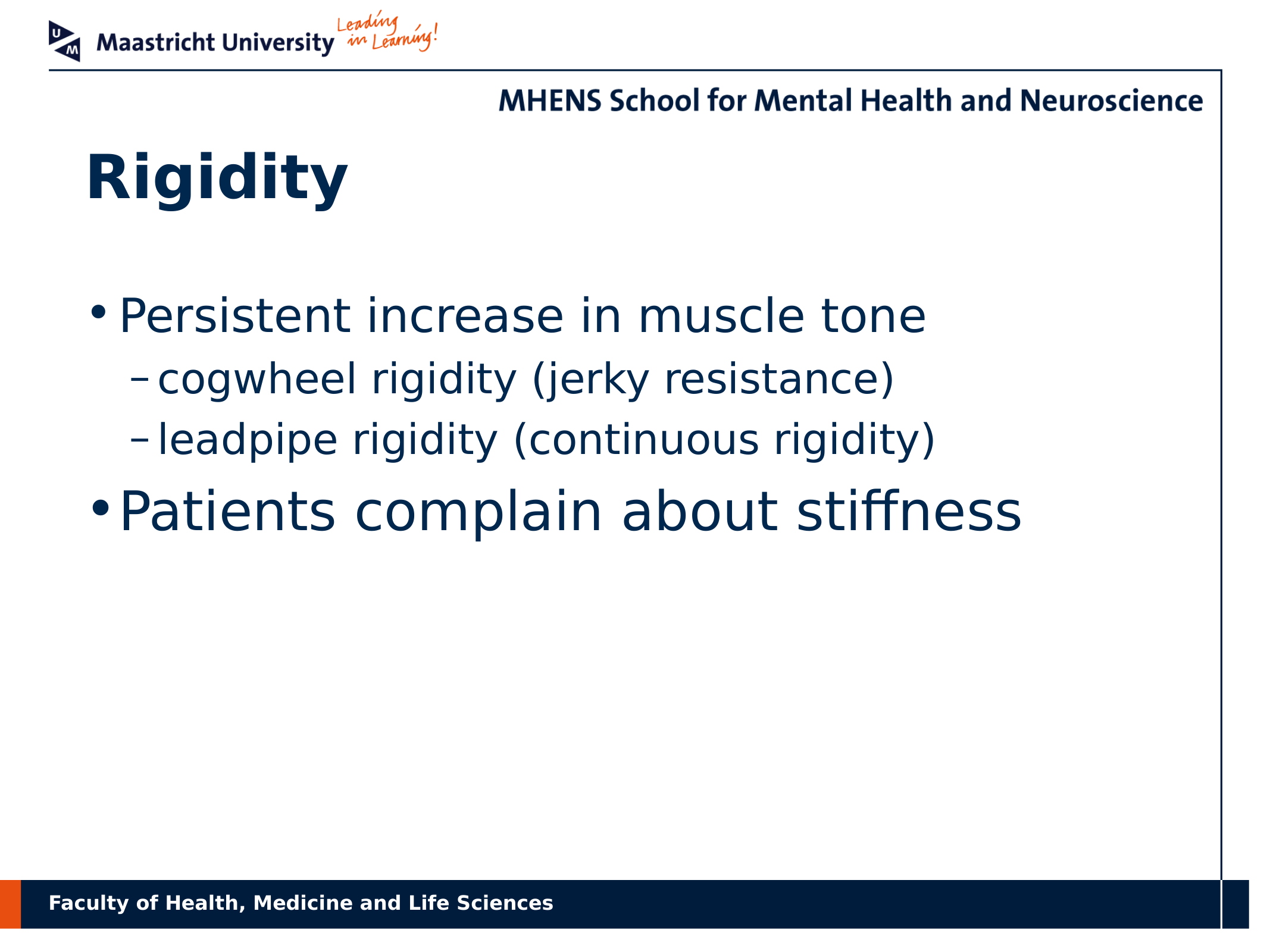

# Rigidity
Persistent increase in muscle tone
cogwheel rigidity (jerky resistance)
leadpipe rigidity (continuous rigidity)
Patients complain about stiffness